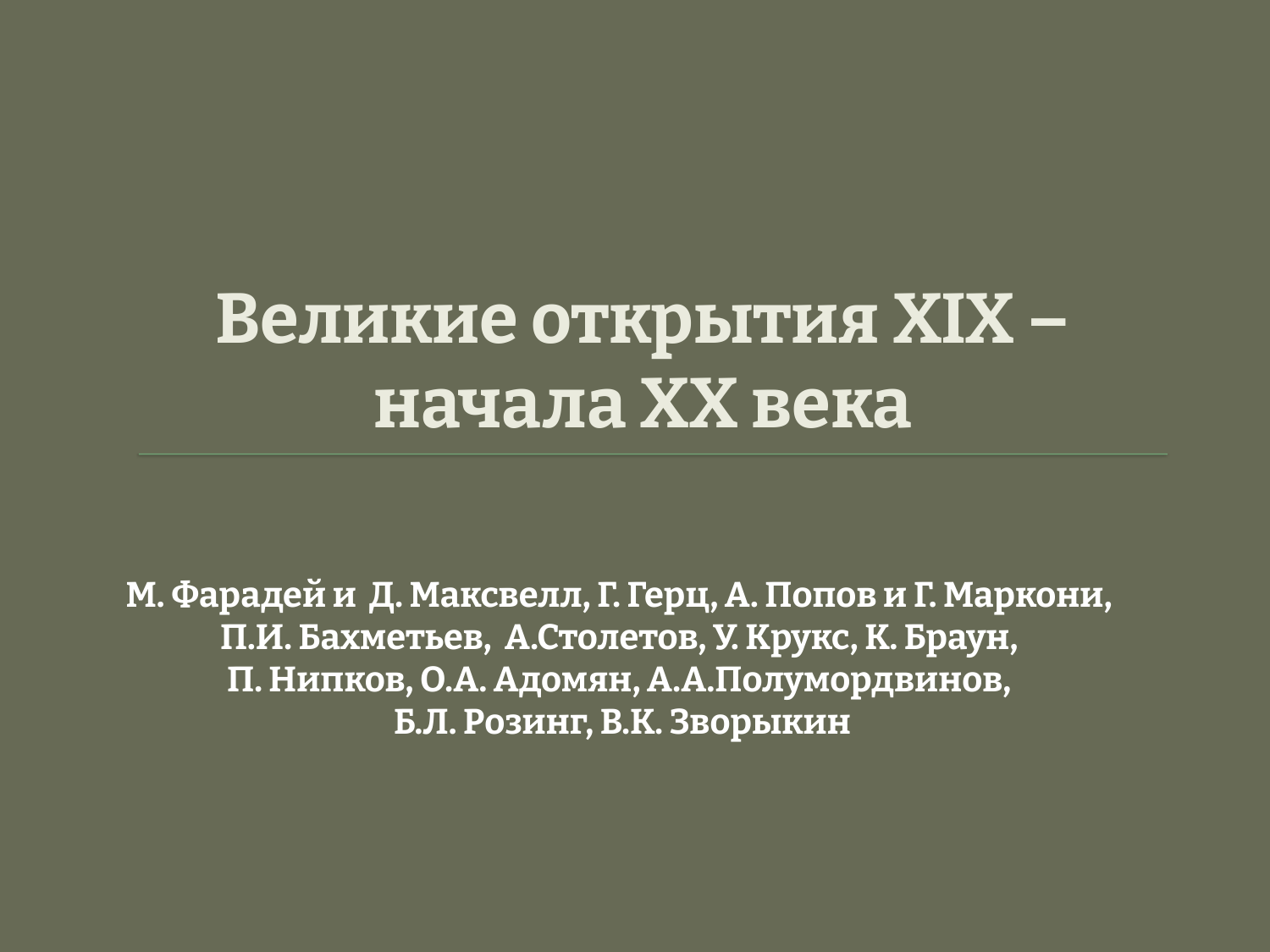

# Великие открытия XIX – начала ХХ века
М. Фарадей и  Д. Максвелл, Г. Герц, А. Попов и Г. Маркони,
П.И. Бахметьев,  А.Столетов, У. Крукс, К. Браун,
П. Нипков, О.А. Адомян, А.А.Полумордвинов,
Б.Л. Розинг, В.К. Зворыкин